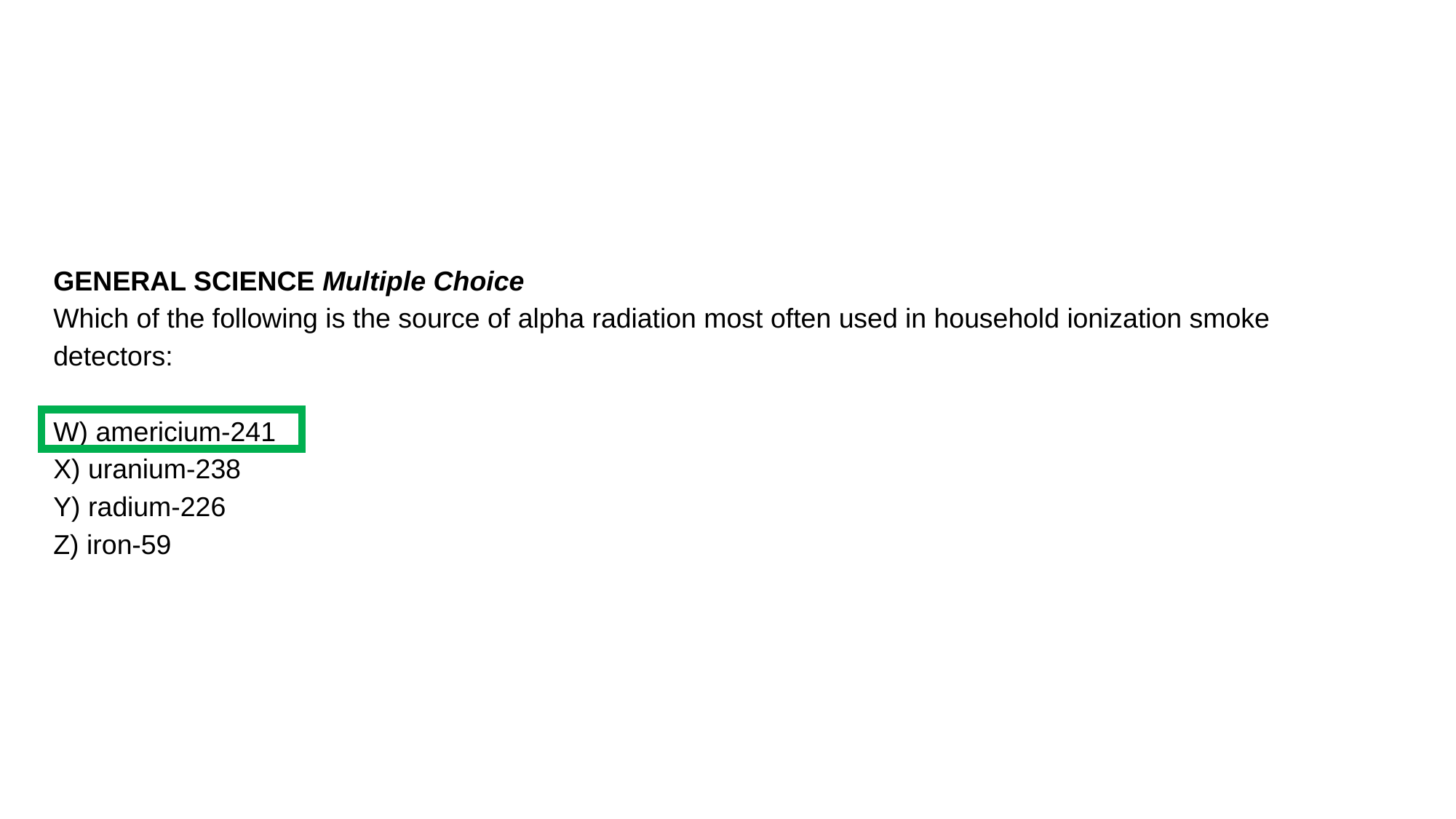

GENERAL SCIENCE Multiple Choice
Which of the following is the source of alpha radiation most often used in household ionization smoke detectors:

W) americium-241
X) uranium-238
Y) radium-226
Z) iron-59